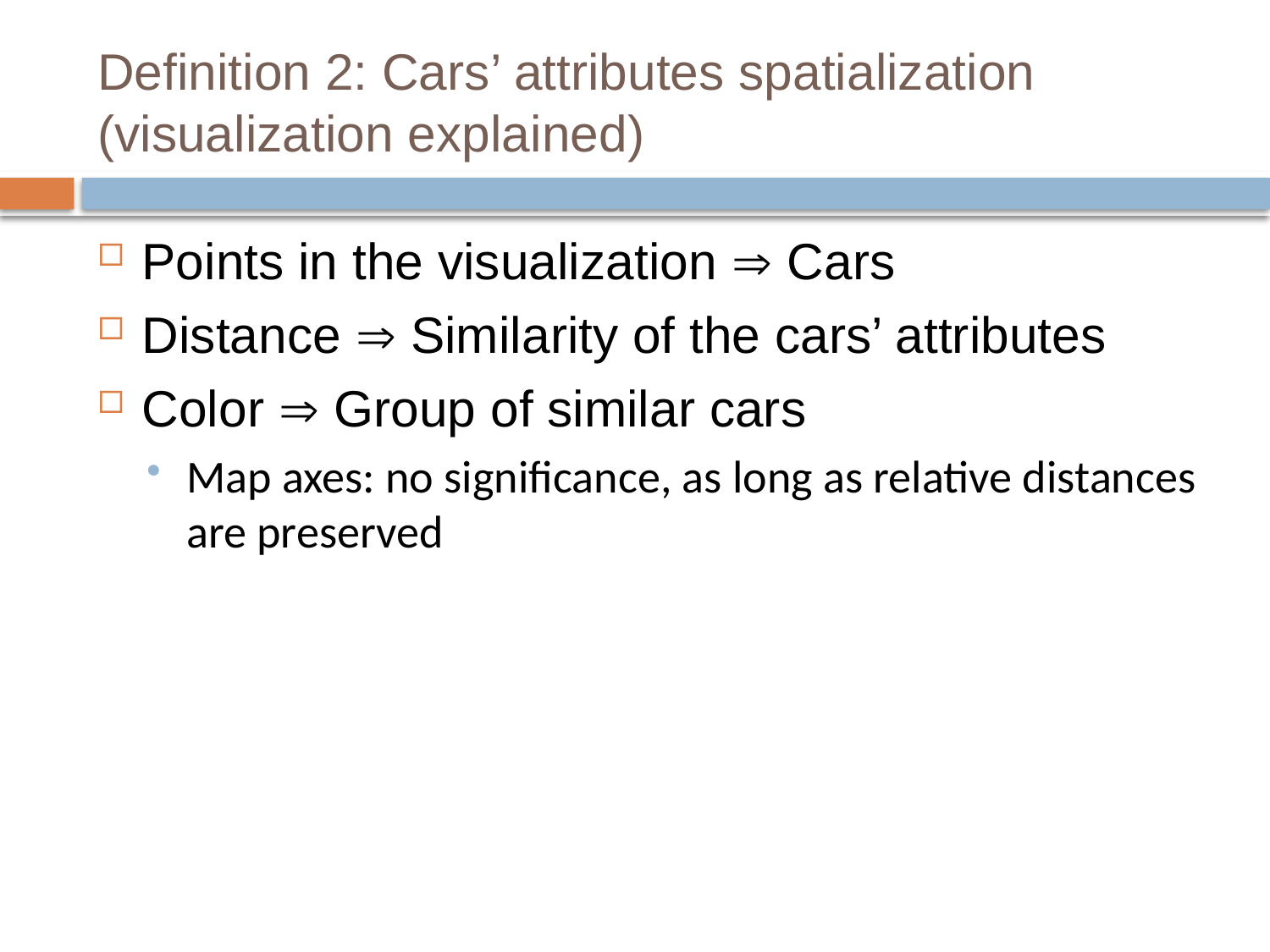

# Definition 2: Cars’ attributes spatialization (visualization explained)
Points in the visualization ⇒ Cars
Distance ⇒ Similarity of the cars’ attributes
Color ⇒ Group of similar cars
Map axes: no significance, as long as relative distances are preserved